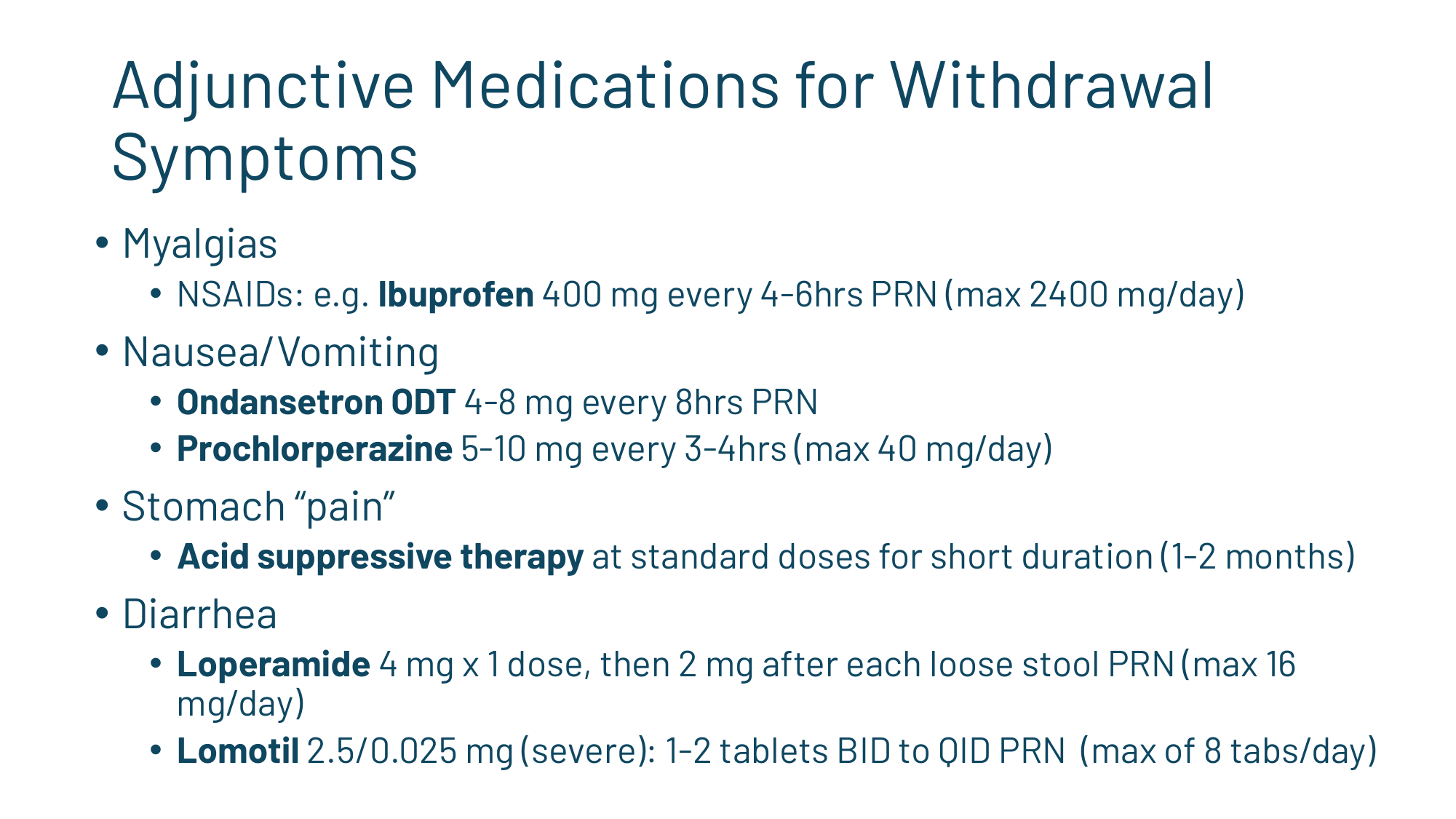

# Adjunctive Medications for Withdrawal Symptoms
Myalgias
NSAIDs: e.g. Ibuprofen 400 mg every 4-6hrs PRN (max 2400 mg/day)
Nausea/Vomiting
Ondansetron ODT 4-8 mg every 8hrs PRN
Prochlorperazine 5-10 mg every 3-4hrs (max 40 mg/day)
Stomach “pain”
Acid suppressive therapy at standard doses for short duration (1-2 months)
Diarrhea
Loperamide 4 mg x 1 dose, then 2 mg after each loose stool PRN (max 16 mg/day)
Lomotil 2.5/0.025 mg (severe): 1-2 tablets BID to QID PRN  (max of 8 tabs/day)